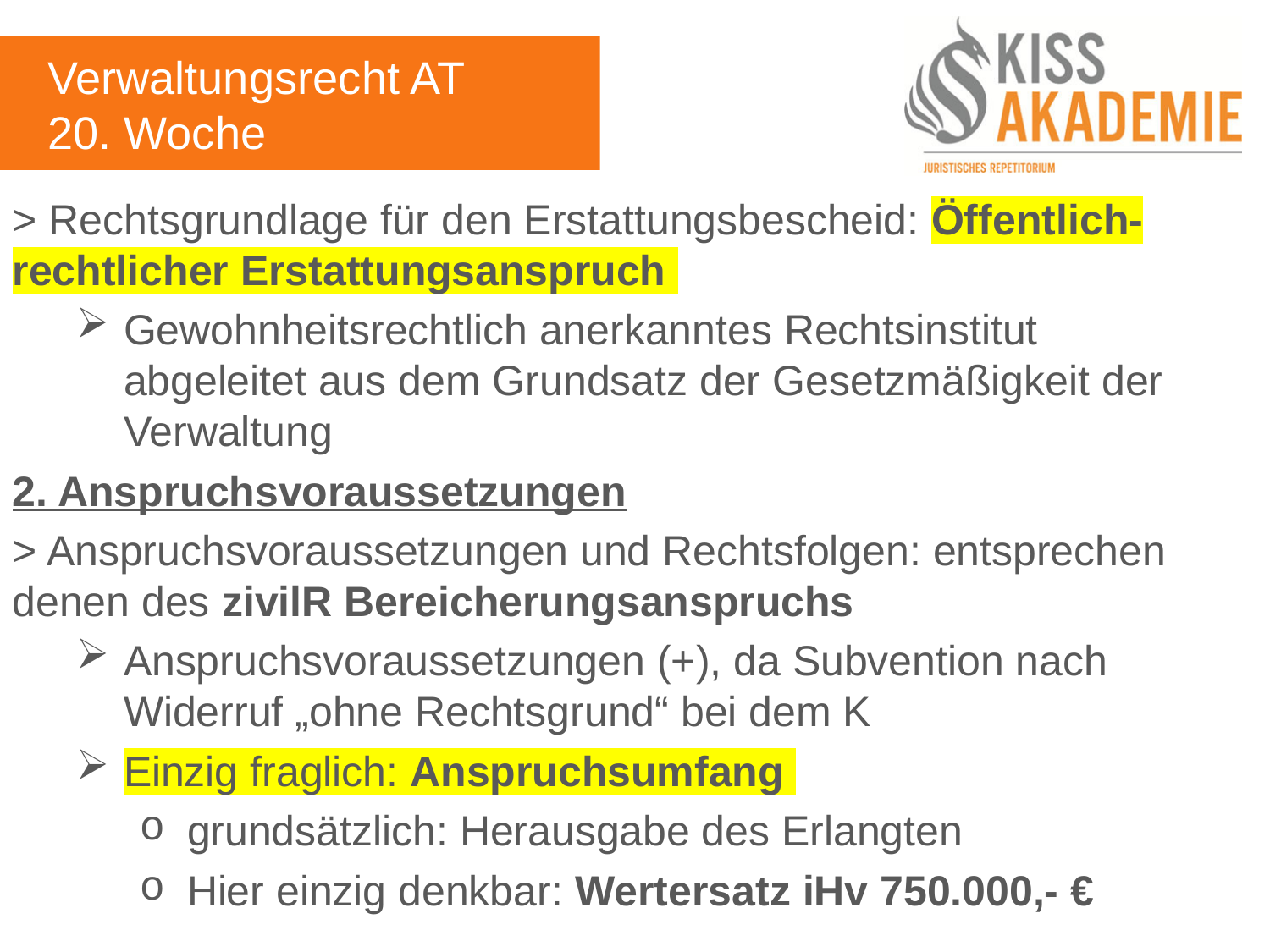

Verwaltungsrecht AT
20. Woche
> Rechtsgrundlage für den Erstattungsbescheid: Öffentlich-rechtlicher Erstattungsanspruch
Gewohnheitsrechtlich anerkanntes Rechtsinstitut abgeleitet aus dem Grundsatz der Gesetzmäßigkeit der Verwaltung
2. Anspruchsvoraussetzungen
> Anspruchsvoraussetzungen und Rechtsfolgen: entsprechen denen des zivilR Bereicherungsanspruchs
Anspruchsvoraussetzungen (+), da Subvention nach Widerruf „ohne Rechtsgrund“ bei dem K
Einzig fraglich: Anspruchsumfang
grundsätzlich: Herausgabe des Erlangten
Hier einzig denkbar: Wertersatz iHv 750.000,- €